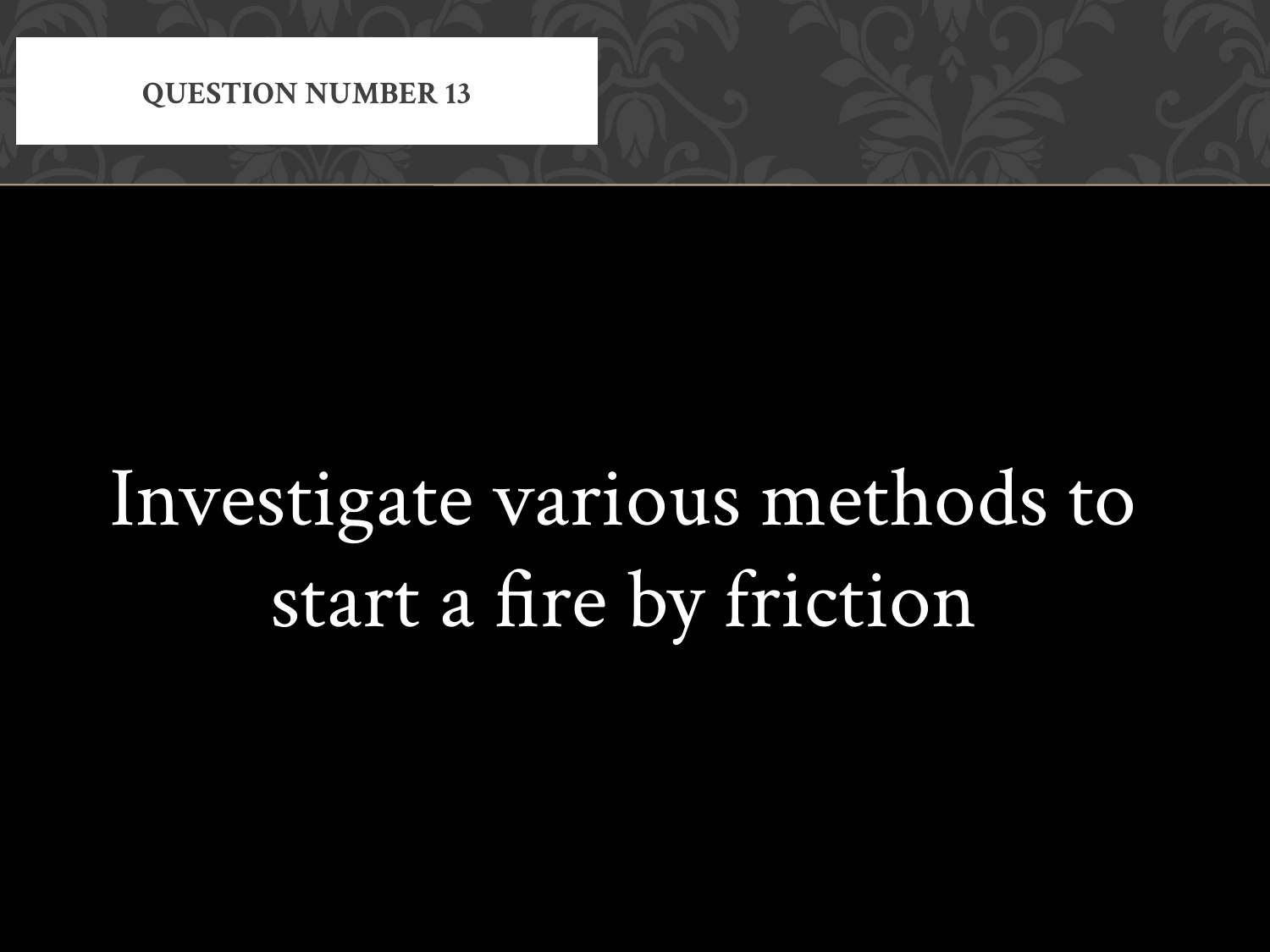

# Question Number 13
Investigate various methods to start a fire by friction